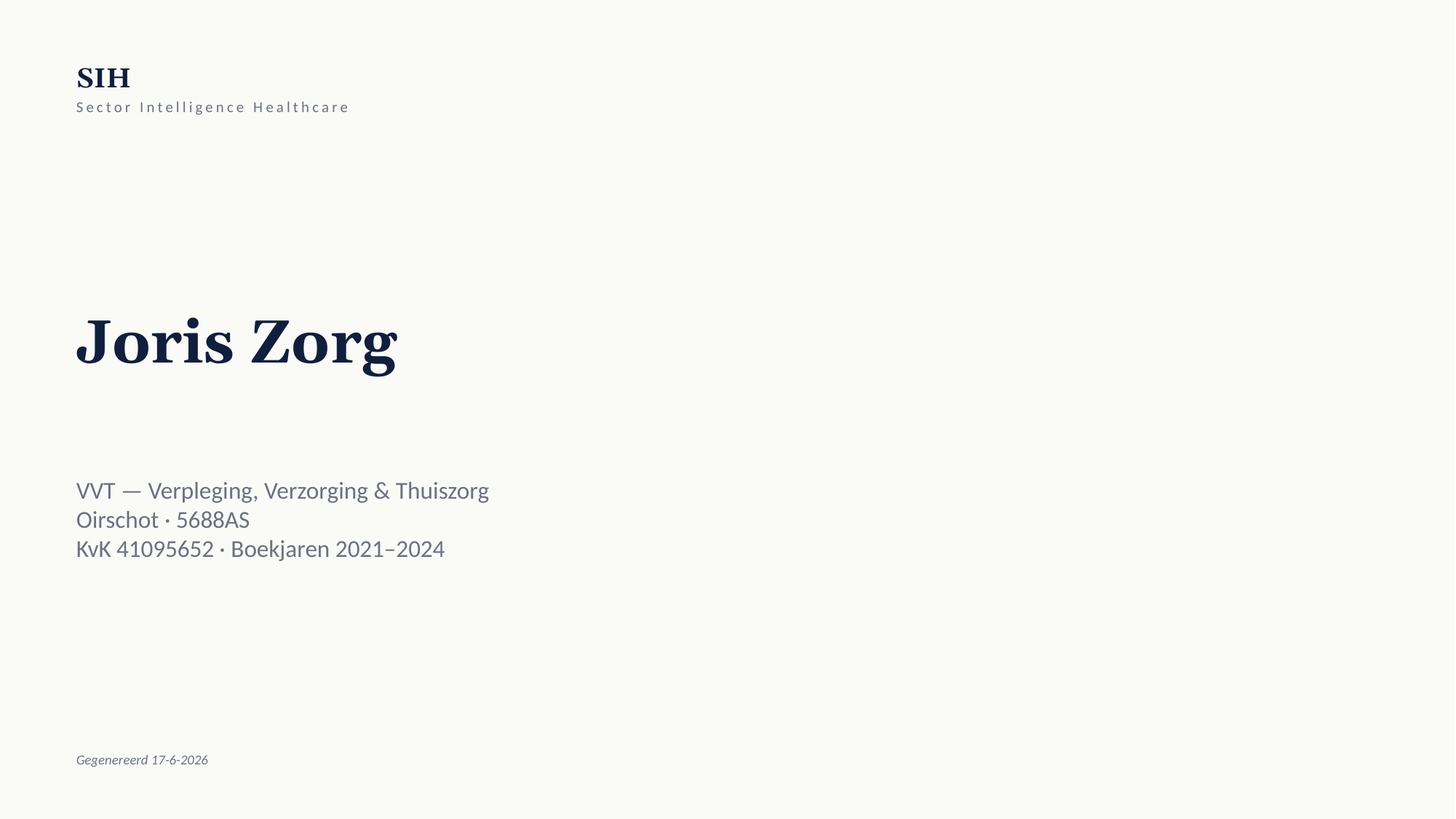

SIH
Sector Intelligence Healthcare
Joris Zorg
VVT — Verpleging, Verzorging & Thuiszorg
Oirschot · 5688AS
KvK 41095652 · Boekjaren 2021–2024
Gegenereerd 17-6-2026